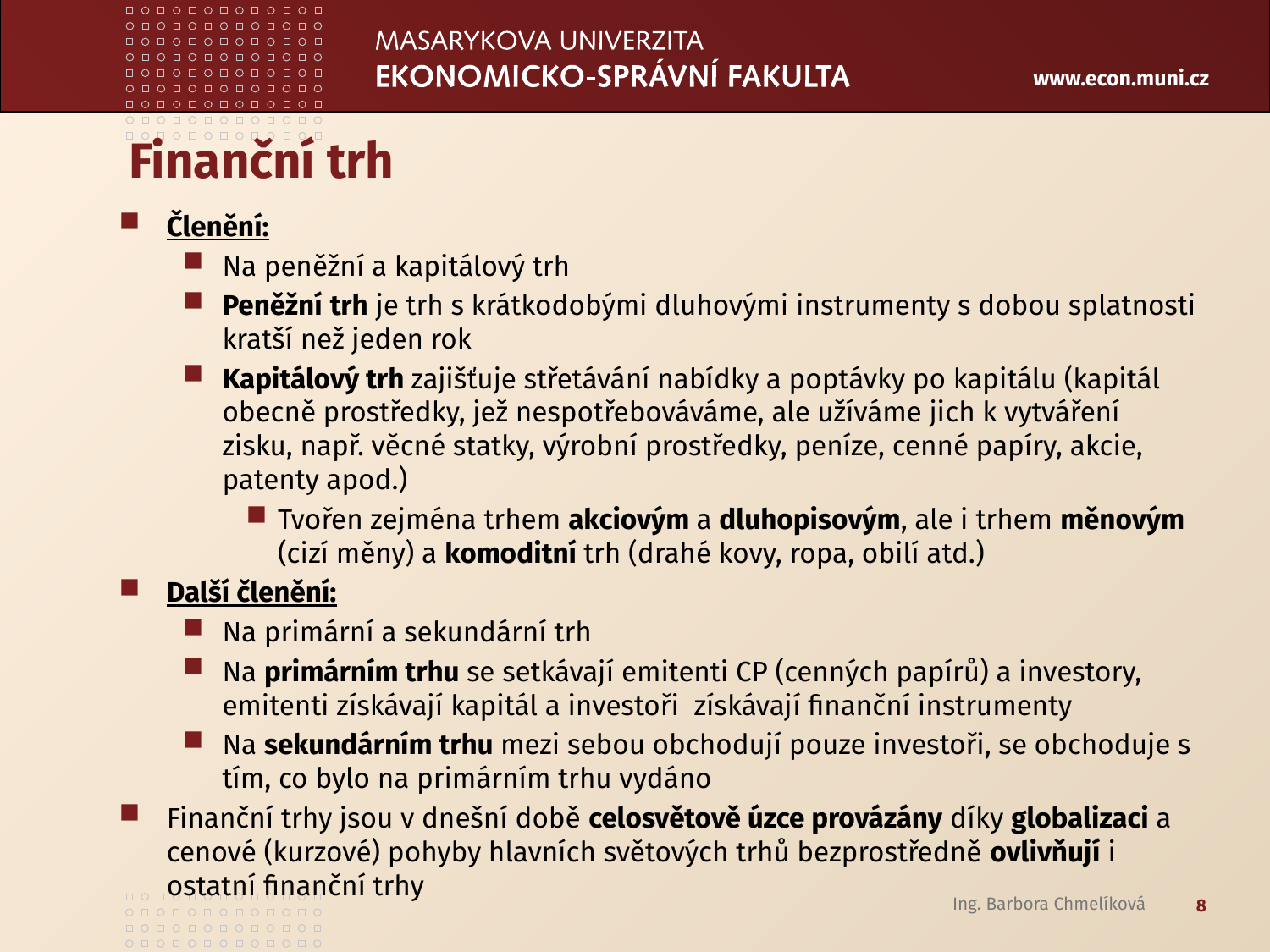

# Finanční trh
Členění:
Na peněžní a kapitálový trh
Peněžní trh je trh s krátkodobými dluhovými instrumenty s dobou splatnosti kratší než jeden rok
Kapitálový trh zajišťuje střetávání nabídky a poptávky po kapitálu (kapitál obecně prostředky, jež nespotřebováváme, ale užíváme jich k vytváření zisku, např. věcné statky, výrobní prostředky, peníze, cenné papíry, akcie, patenty apod.)
Tvořen zejména trhem akciovým a dluhopisovým, ale i trhem měnovým (cizí měny) a komoditní trh (drahé kovy, ropa, obilí atd.)
Další členění:
Na primární a sekundární trh
Na primárním trhu se setkávají emitenti CP (cenných papírů) a investory, emitenti získávají kapitál a investoři  získávají finanční instrumenty
Na sekundárním trhu mezi sebou obchodují pouze investoři, se obchoduje s tím, co bylo na primárním trhu vydáno
Finanční trhy jsou v dnešní době celosvětově úzce provázány díky globalizaci a cenové (kurzové) pohyby hlavních světových trhů bezprostředně ovlivňují i ostatní finanční trhy
Ing. Barbora Chmelíková
8